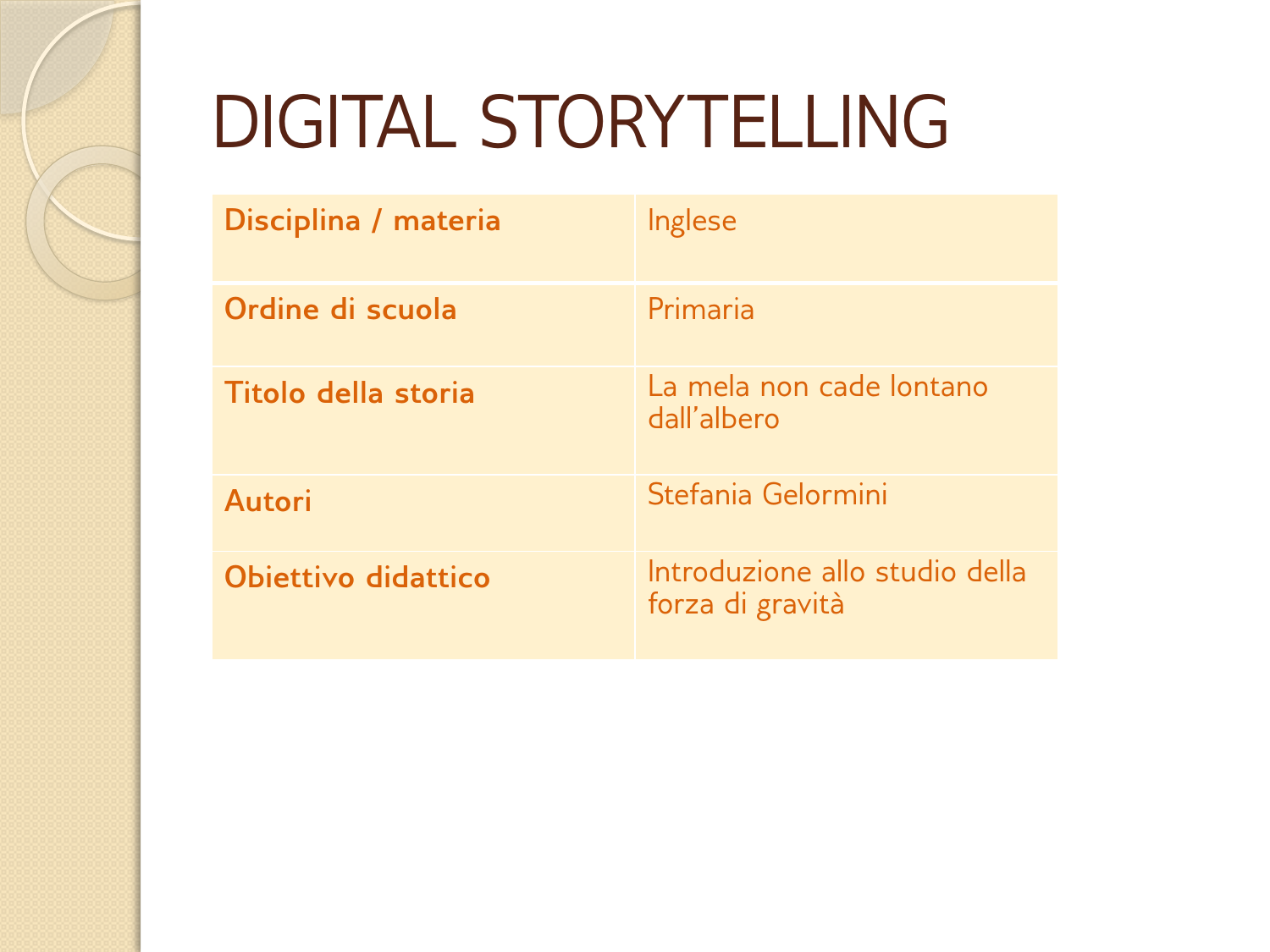

# DIGITAL STORYTELLING
| Disciplina / materia | Inglese |
| --- | --- |
| Ordine di scuola | Primaria |
| Titolo della storia | La mela non cade lontano dall’albero |
| Autori | Stefania Gelormini |
| Obiettivo didattico | Introduzione allo studio della forza di gravità |